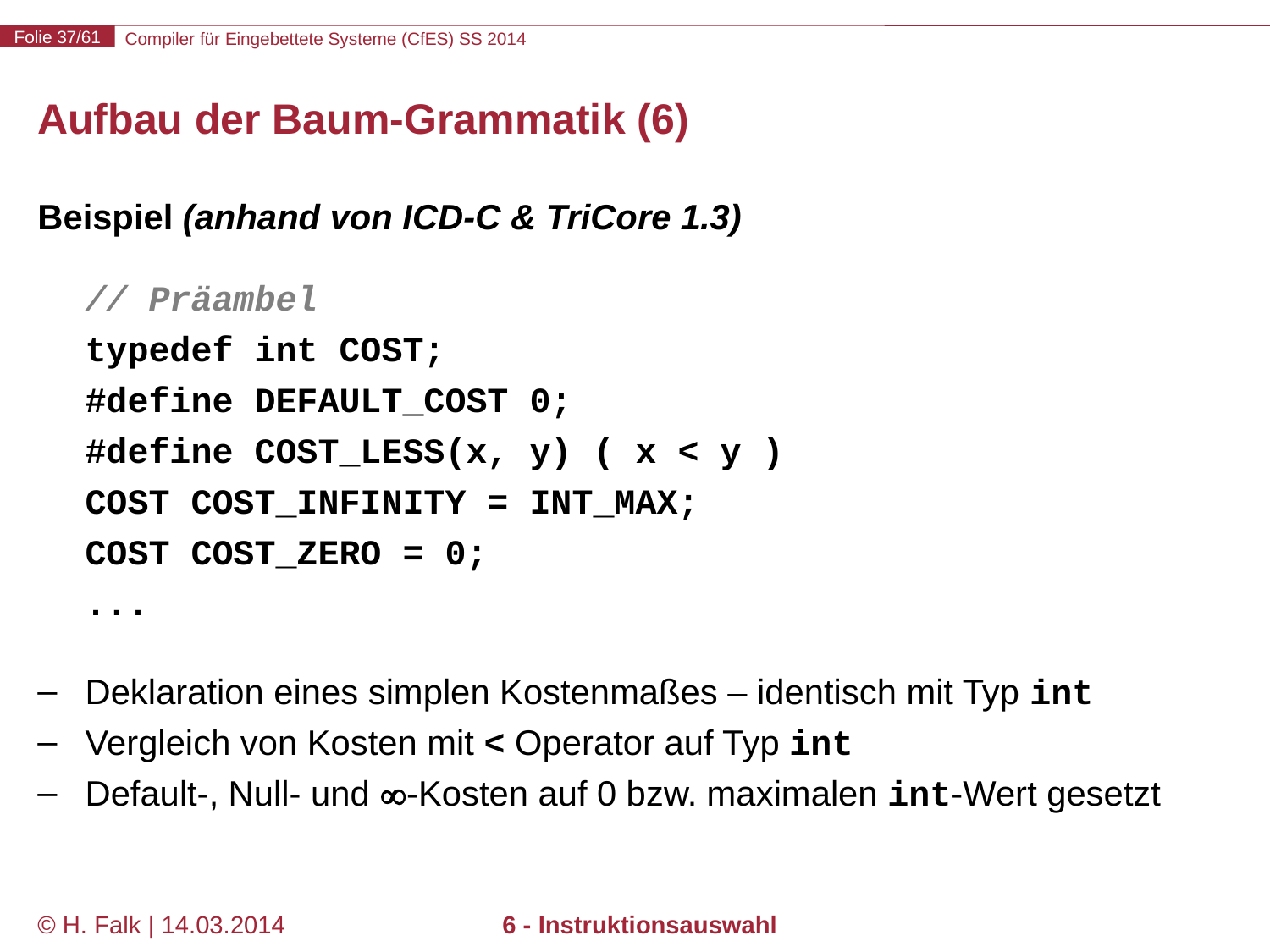

# Aufbau der Baum-Grammatik (6)
Beispiel (anhand von ICD-C & TriCore 1.3)

	// Präambel
typedef int COST;
#define DEFAULT_COST 0;
#define COST_LESS(x, y) ( x < y )
COST COST_INFINITY = INT_MAX;
COST COST_ZERO = 0;
...

Deklaration eines simplen Kostenmaßes – identisch mit Typ int
Vergleich von Kosten mit < Operator auf Typ int
Default-, Null- und ∞-Kosten auf 0 bzw. maximalen int-Wert gesetzt
© H. Falk | 14.03.2014
6 - Instruktionsauswahl